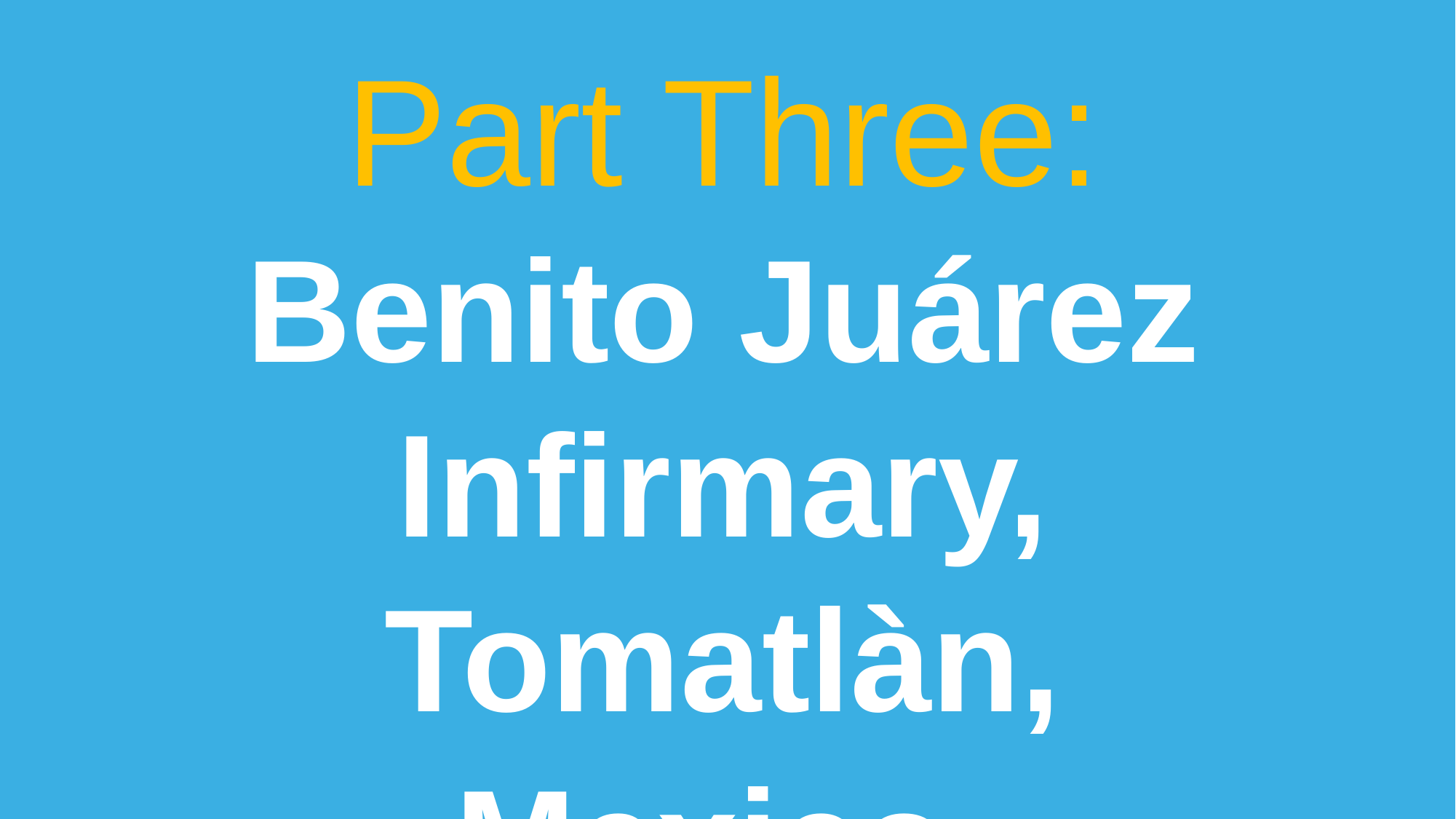

Part Three:
Benito Juárez Infirmary, Tomatlàn, Mexico